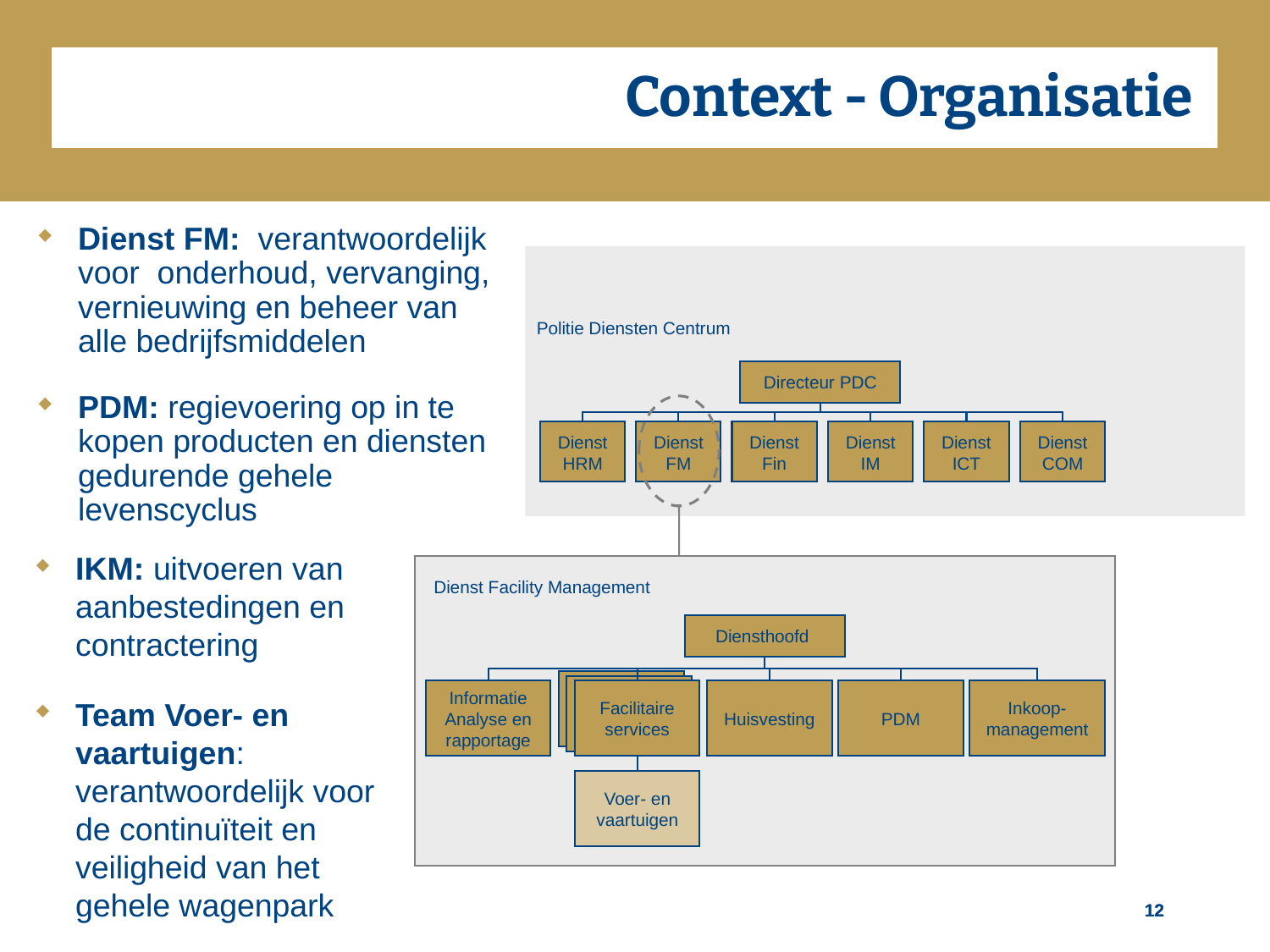

Context - Organisatie
Dienst FM:  verantwoordelijk voor  onderhoud, vervanging, vernieuwing en beheer van alle bedrijfsmiddelen
PDM: regievoering op in te kopen producten en diensten gedurende gehele levenscyclus

Politie Diensten Centrum
Directeur PDC

Dienst HRM
Dienst FM
Dienst Fin
Dienst IM
Dienst ICT
Dienst COM

IKM: uitvoeren van aanbestedingen en contractering
Team Voer- en vaartuigen:  verantwoordelijk voor de continuïteit en veiligheid van het gehele wagenpark

Dienst Facility Management
Diensthoofd
Facilitaire services
Facilitaire services
Informatie Analyse en rapportage
Facilitaire services
Huisvesting
PDM
Inkoop-management
Voer- en vaartuigen
12
12